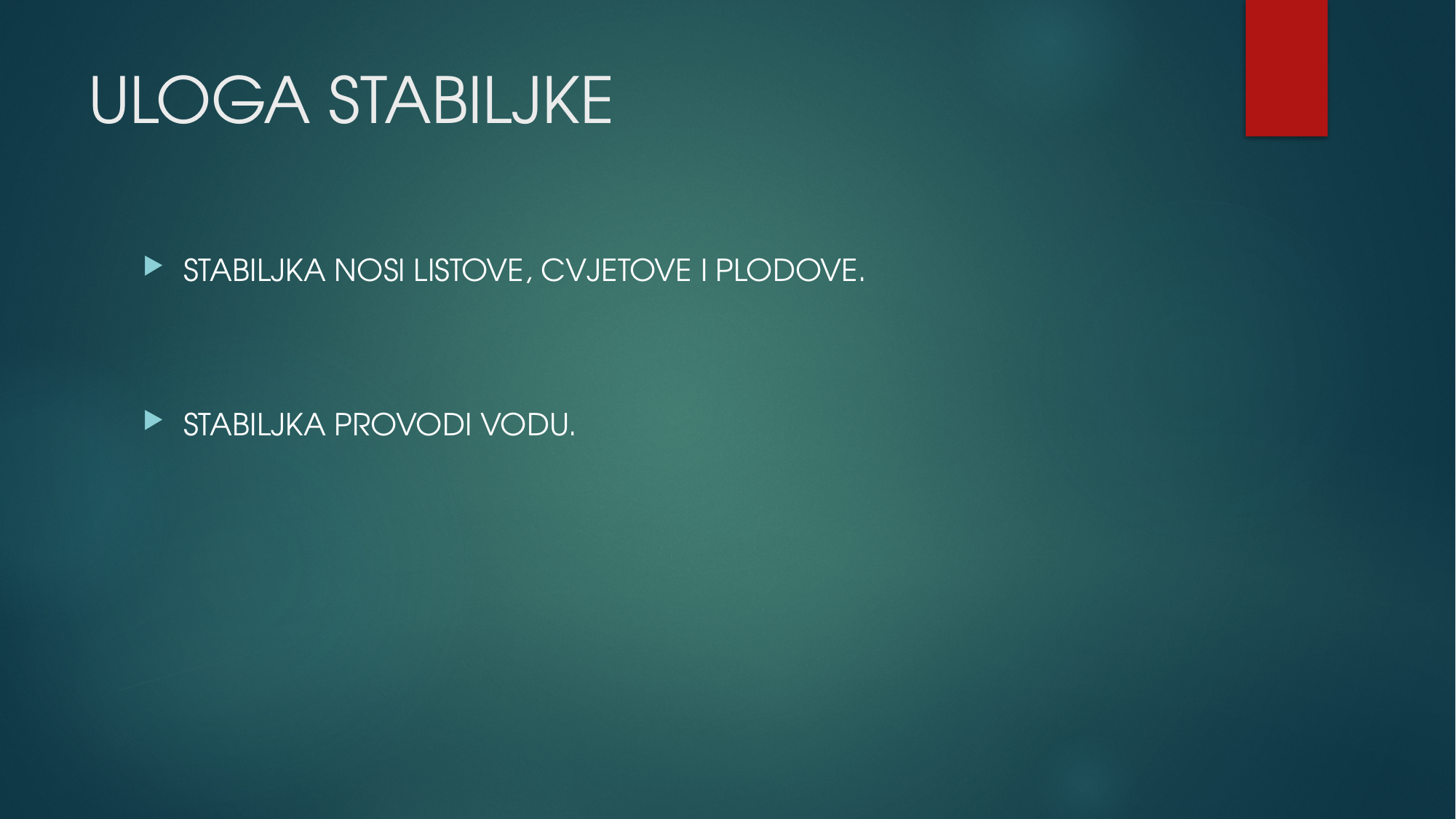

# ULOGA STABILJKE
STABILJKA NOSI LISTOVE, CVJETOVE I PLODOVE.

STABILJKA PROVODI VODU.